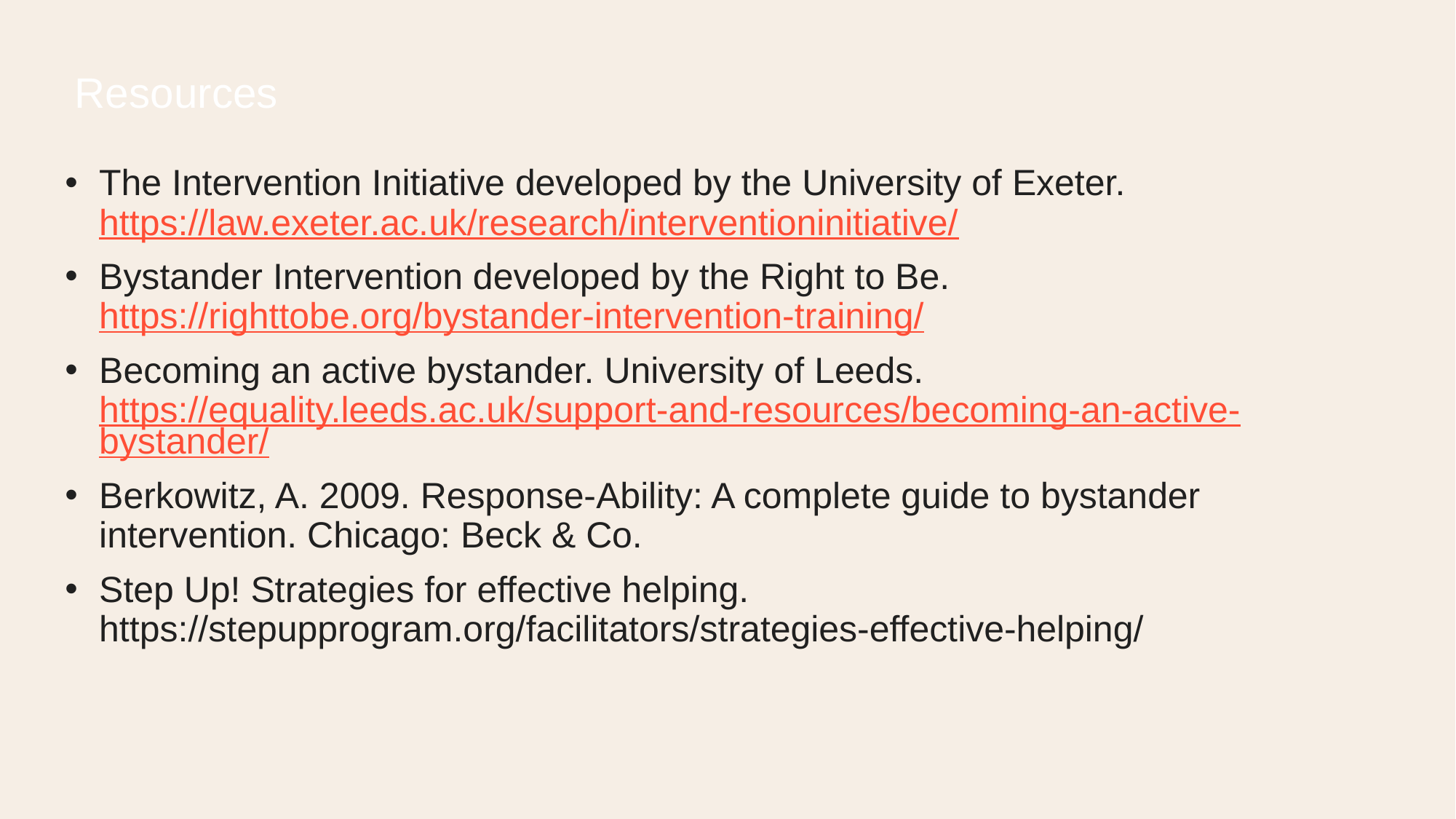

Resources
The Intervention Initiative developed by the University of Exeter. https://law.exeter.ac.uk/research/interventioninitiative/
Bystander Intervention developed by the Right to Be. https://righttobe.org/bystander-intervention-training/
Becoming an active bystander. University of Leeds. https://equality.leeds.ac.uk/support-and-resources/becoming-an-active-bystander/
Berkowitz, A. 2009. Response-Ability: A complete guide to bystander intervention. Chicago: Beck & Co.
Step Up! Strategies for effective helping. https://stepupprogram.org/facilitators/strategies-effective-helping/